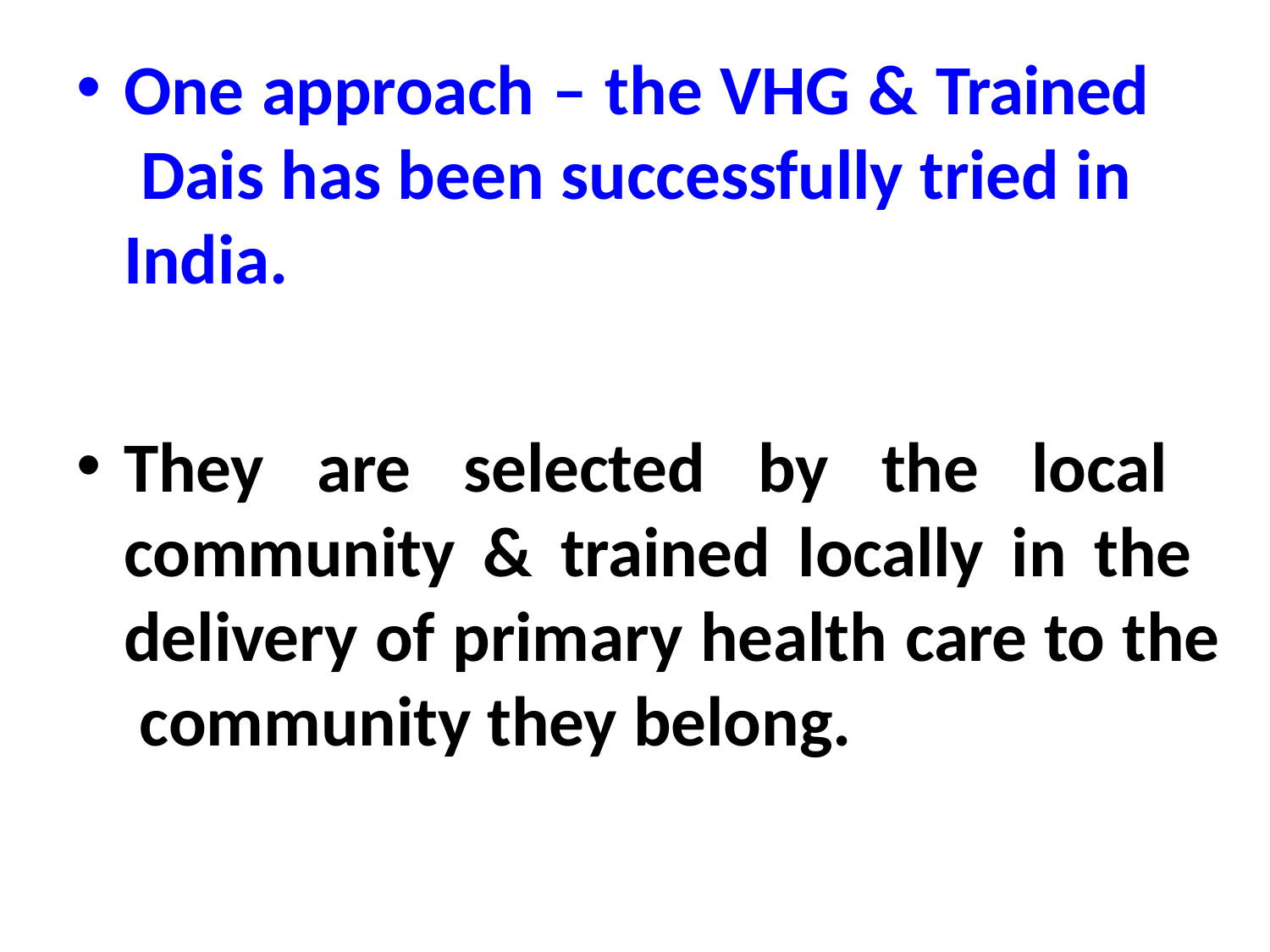

One approach – the VHG & Trained  Dais has been successfully tried in  India.

They are selected by the local  community & trained locally in the  delivery of primary health care to the  community they belong.